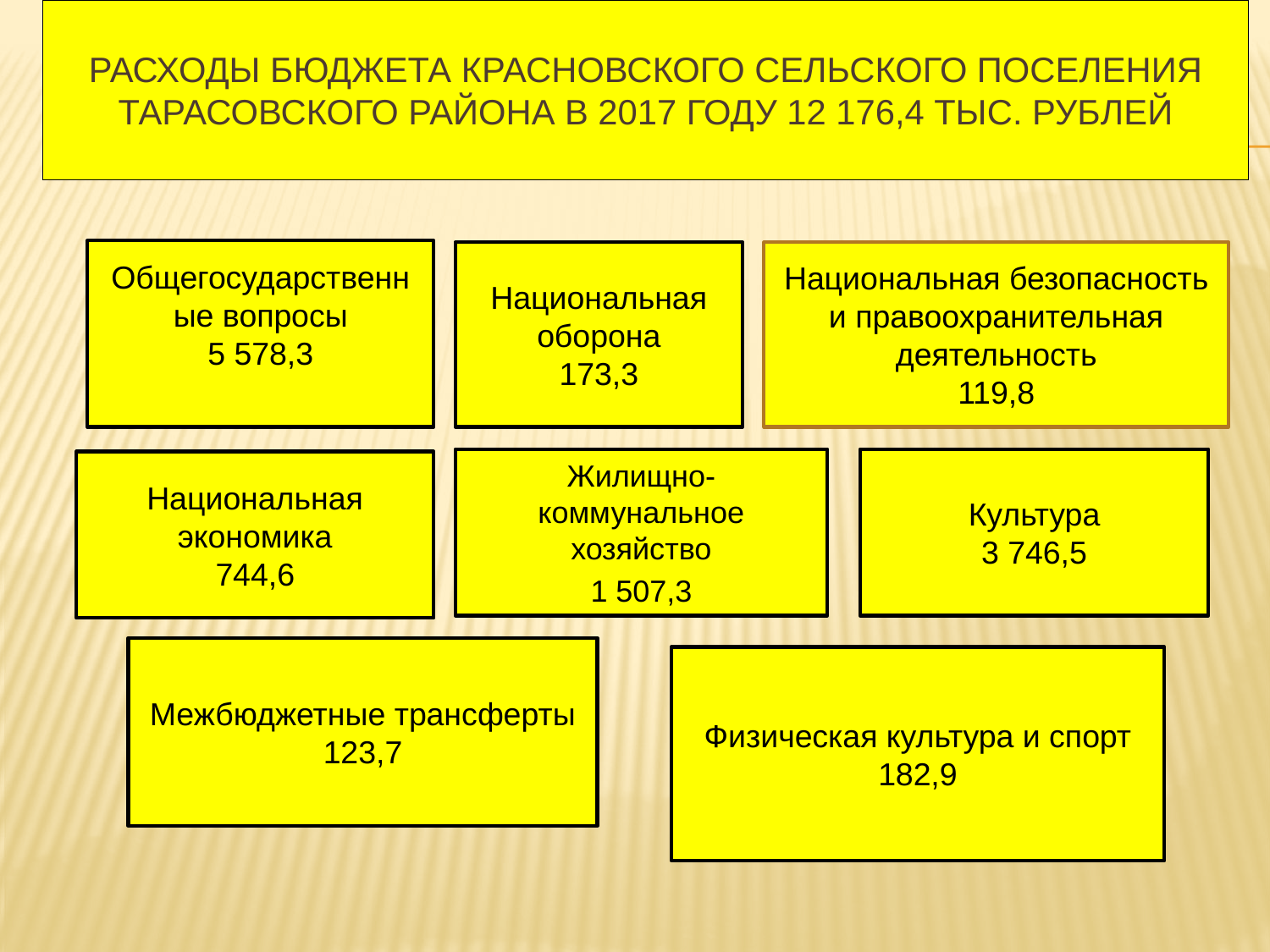

# РАСХОДЫ бюджетА КРАСНОВСКОГО СЕЛЬСКОГО ПОСЕЛЕНИЯ Тарасовского района в 2017 году 12 176,4 тыс. рублей
Общегосударственные вопросы
5 578,3

Национальная оборона
173,3

Национальная безопасность и правоохранительная деятельность
119,8
Жилищно-коммунальное хозяйство
1 507,3
Культура
3 746,5
Национальная экономика
744,6
Межбюджетные трансферты
123,7

Физическая культура и спорт
182,9